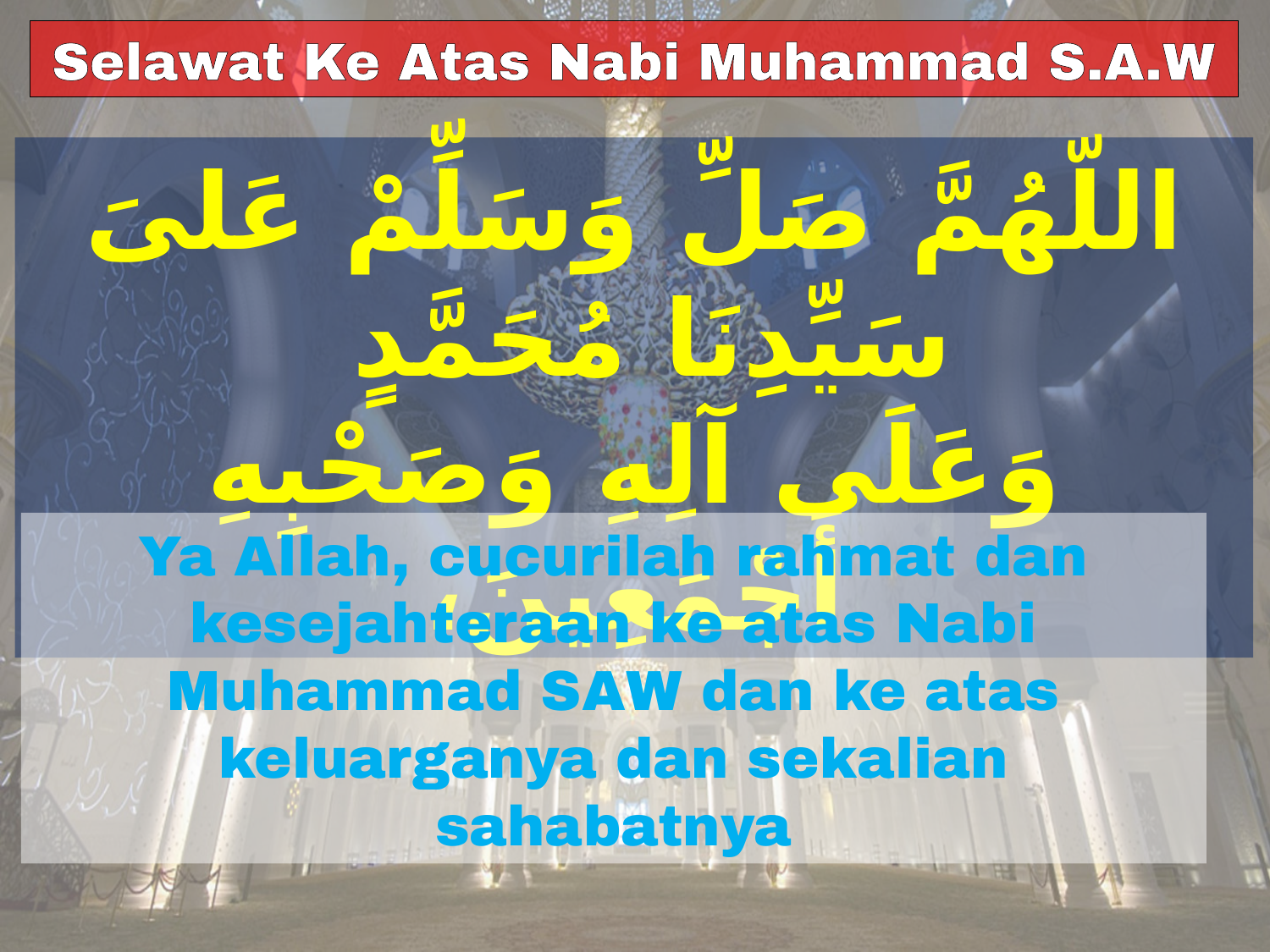

Selawat Ke Atas Nabi Muhammad S.A.W
اللّهُمَّ صَلِّ وَسَلِّمْ عَلىَ سَيِّدِنَا مُحَمَّدٍ
وَعَلَى آلِهِ وَصَحْبِهِ أَجْمَعِينَ،
Ya Allah, cucurilah rahmat dan kesejahteraan ke atas Nabi Muhammad SAW dan ke atas keluarganya dan sekalian sahabatnya